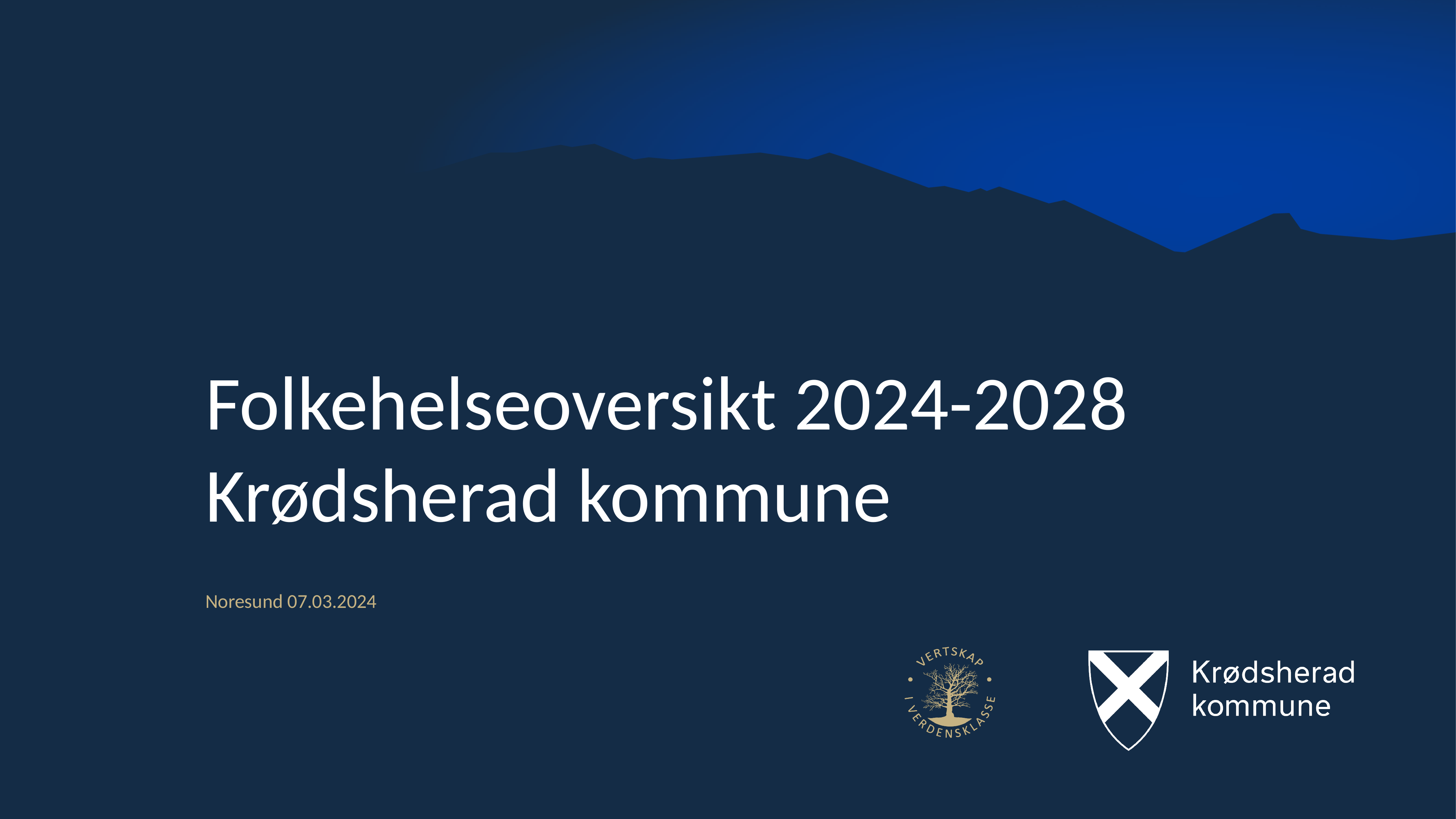

1

# Folkehelseoversikt 2024-2028 Krødsherad kommune
Noresund 07.03.2024